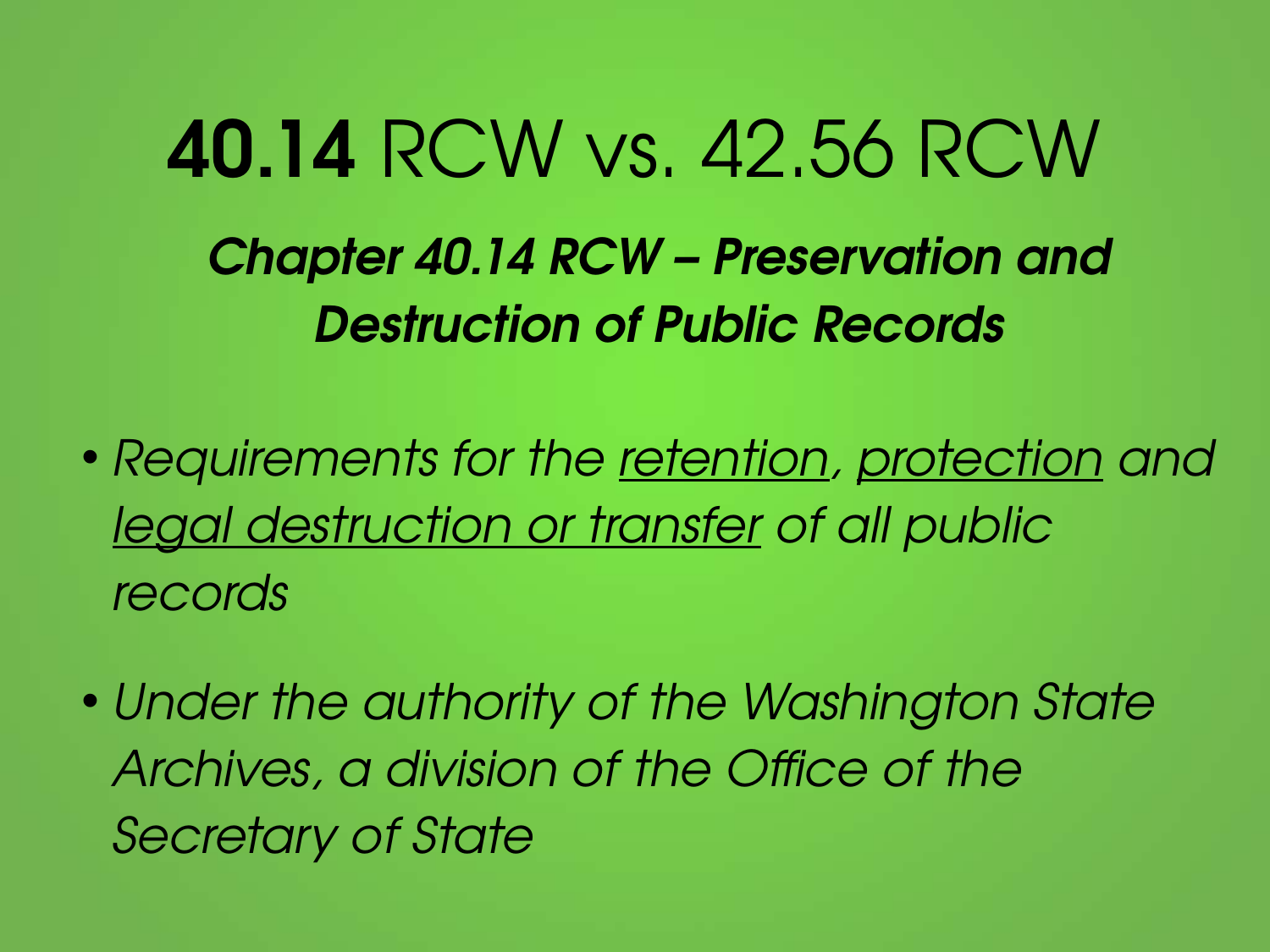

# 40.14 RCW vs. 42.56 RCW
Chapter 40.14 RCW – Preservation and Destruction of Public Records

Requirements for the retention, protection and legal destruction or transfer of all public records
Under the authority of the Washington State Archives, a division of the Office of the Secretary of State